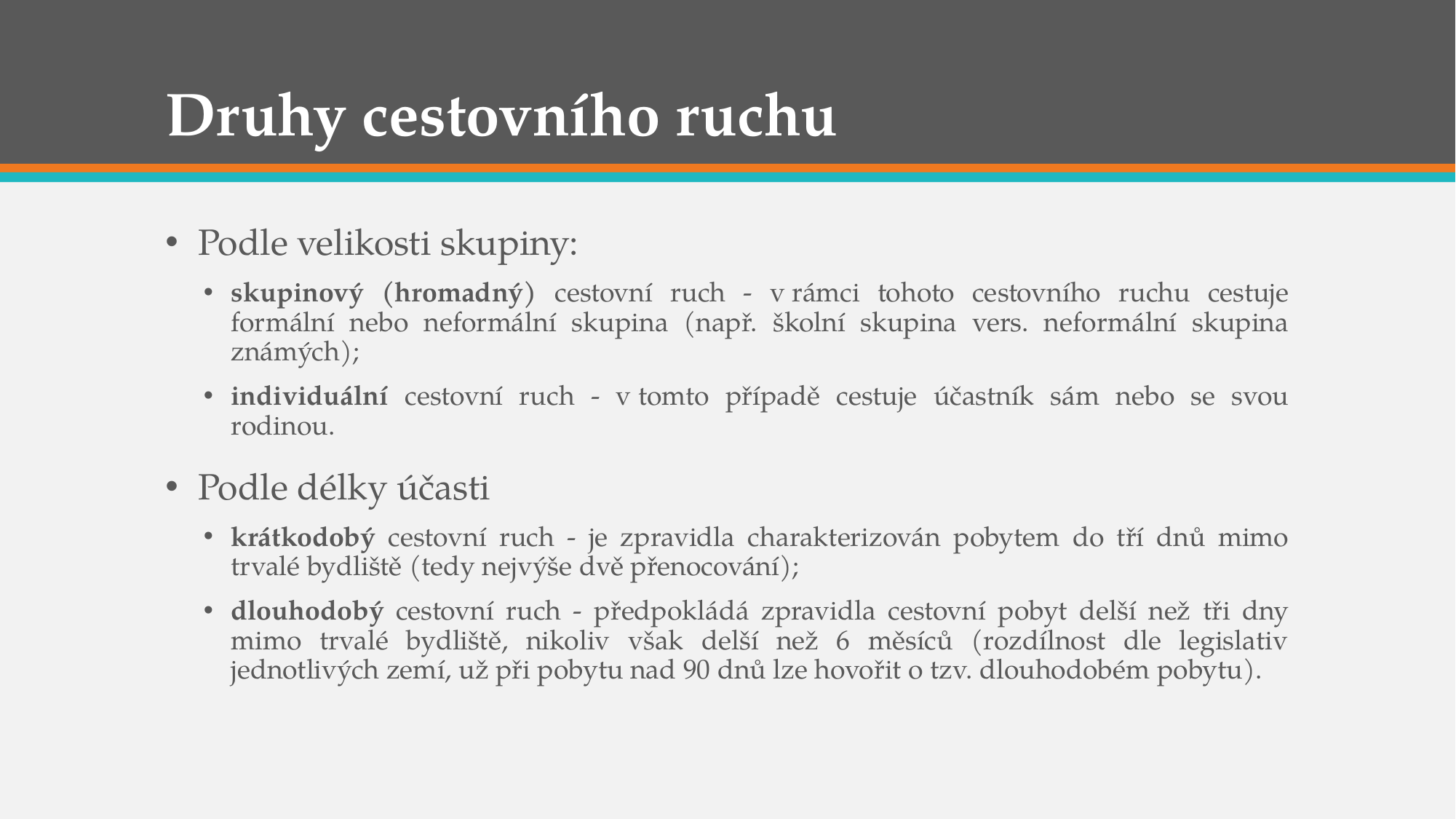

# Druhy cestovního ruchu
Podle velikosti skupiny:
skupinový (hromadný) cestovní ruch - v rámci tohoto cestovního ruchu cestuje formální nebo neformální skupina (např. školní skupina vers. neformální skupina známých);
individuální cestovní ruch - v tomto případě cestuje účastník sám nebo se svou rodinou.
Podle délky účasti
krátkodobý cestovní ruch - je zpravidla charakterizován pobytem do tří dnů mimo trvalé bydliště (tedy nejvýše dvě přenocování);
dlouhodobý cestovní ruch - předpokládá zpravidla cestovní pobyt delší než tři dny mimo trvalé bydliště, nikoliv však delší než 6 měsíců (rozdílnost dle legislativ jednotlivých zemí, už při pobytu nad 90 dnů lze hovořit o tzv. dlouhodobém pobytu).